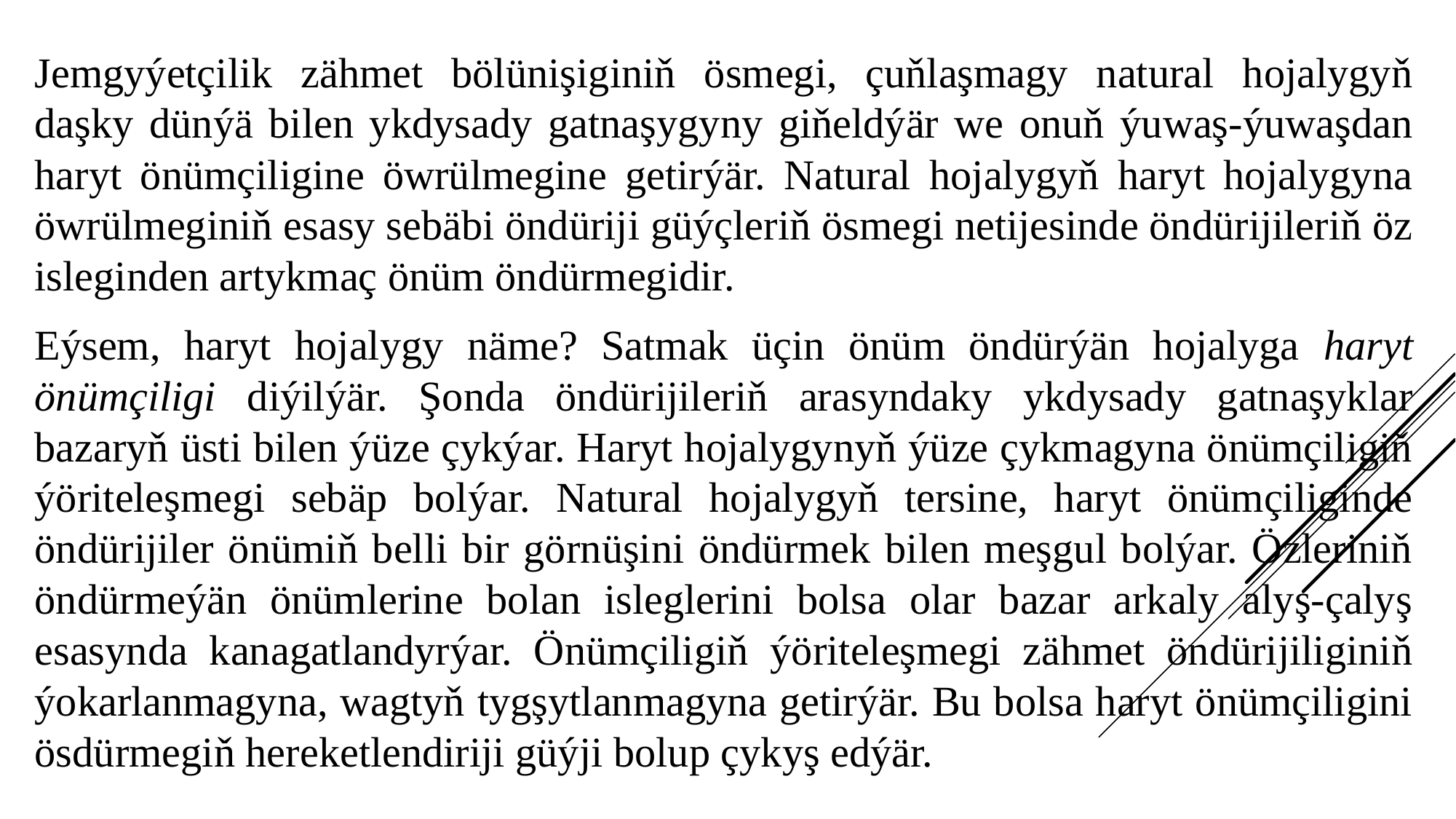

Jemgyýetçilik zähmet bölünişiginiň ösmegi, çuňlaşmagy natural hojalygyň daşky dünýä bilen ykdysady gatnaşygyny giňeldýär we onuň ýuwaş-ýuwaşdan haryt önümçiligine öwrülmegine getirýär. Natural hojalygyň haryt hojalygyna öwrülmeginiň esasy sebäbi öndüriji güýçleriň ösmegi netijesinde öndürijileriň öz isleginden artykmaç önüm öndürmegidir.
Eýsem, haryt hojalygy näme? Satmak üçin önüm öndürýän hojalyga haryt önümçiligi diýilýär. Şonda öndürijileriň arasyndaky ykdysady gatnaşyklar bazaryň üsti bilen ýüze çykýar. Haryt hojalygynyň ýüze çykmagyna önümçiligiň ýöriteleşmegi sebäp bolýar. Natural hojalygyň tersine, haryt önümçiliginde öndürijiler önümiň belli bir görnüşini öndürmek bilen meşgul bolýar. Özleriniň öndürmeýän önümlerine bolan isleglerini bolsa olar bazar arkaly alyş-çalyş esasynda kanagatlandyrýar. Önümçiligiň ýöriteleşmegi zähmet öndürijiliginiň ýokarlanmagyna, wagtyň tygşytlanmagyna getirýär. Bu bolsa haryt önümçiligini ösdürmegiň hereketlendiriji güýji bolup çykyş edýär.